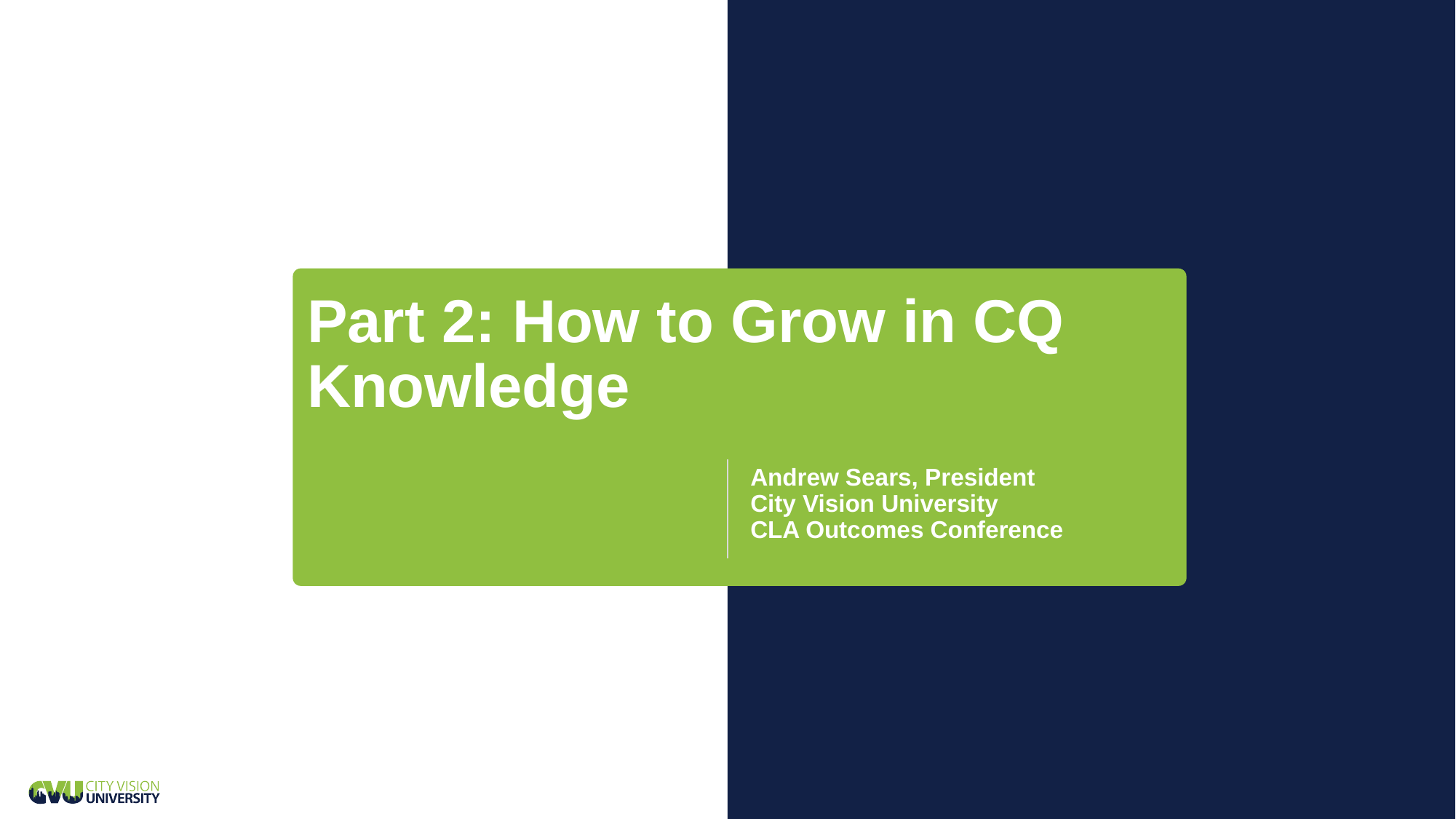

# Part 2: How to Grow in CQ Knowledge
Andrew Sears, President
City Vision University
CLA Outcomes Conference